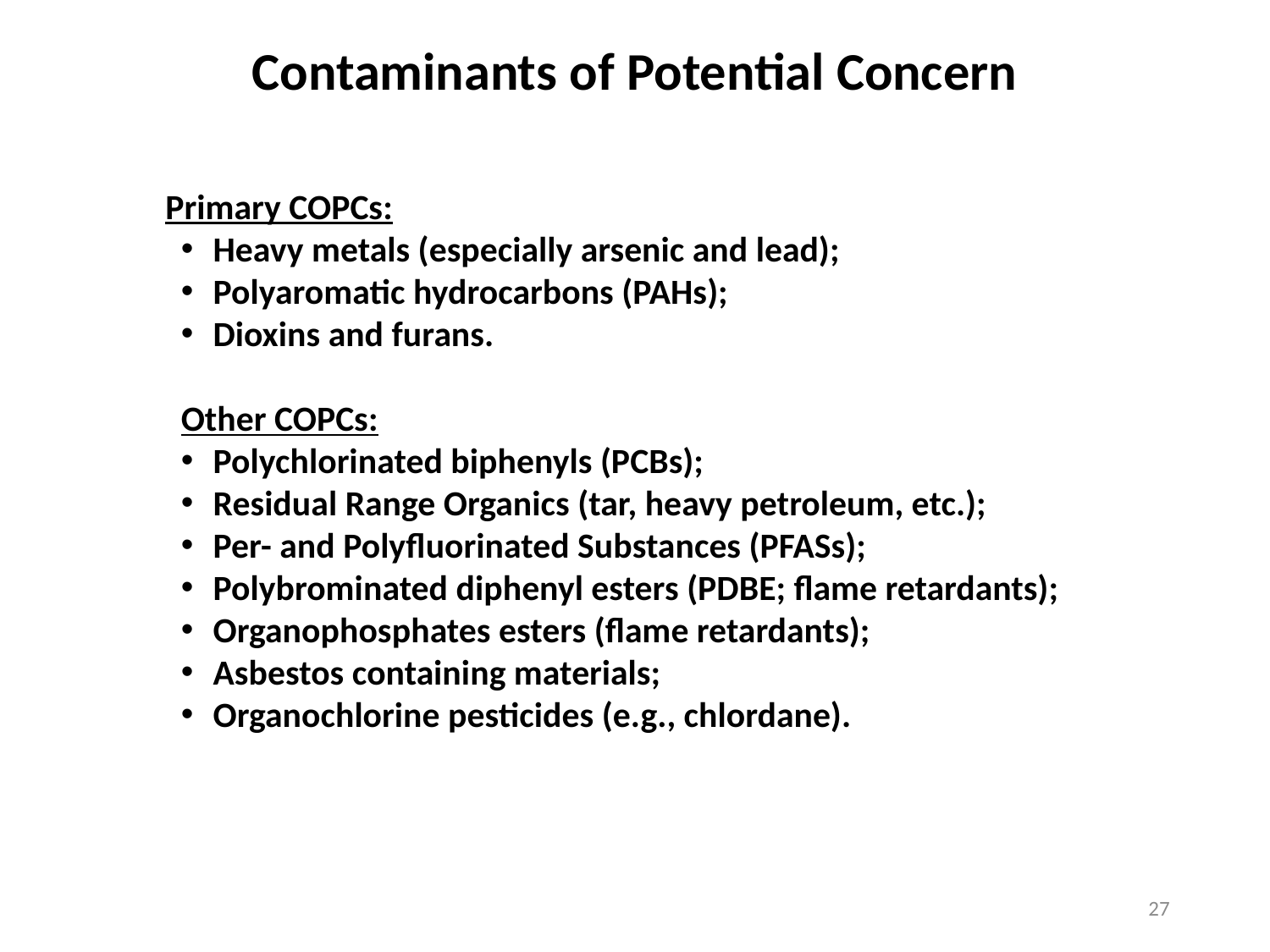

Contaminants of Potential Concern
Primary COPCs:
Heavy metals (especially arsenic and lead);
Polyaromatic hydrocarbons (PAHs);
Dioxins and furans.

Other COPCs:
Polychlorinated biphenyls (PCBs);
Residual Range Organics (tar, heavy petroleum, etc.);
Per- and Polyfluorinated Substances (PFASs);
Polybrominated diphenyl esters (PDBE; flame retardants);
Organophosphates esters (flame retardants);
Asbestos containing materials;
Organochlorine pesticides (e.g., chlordane).
27